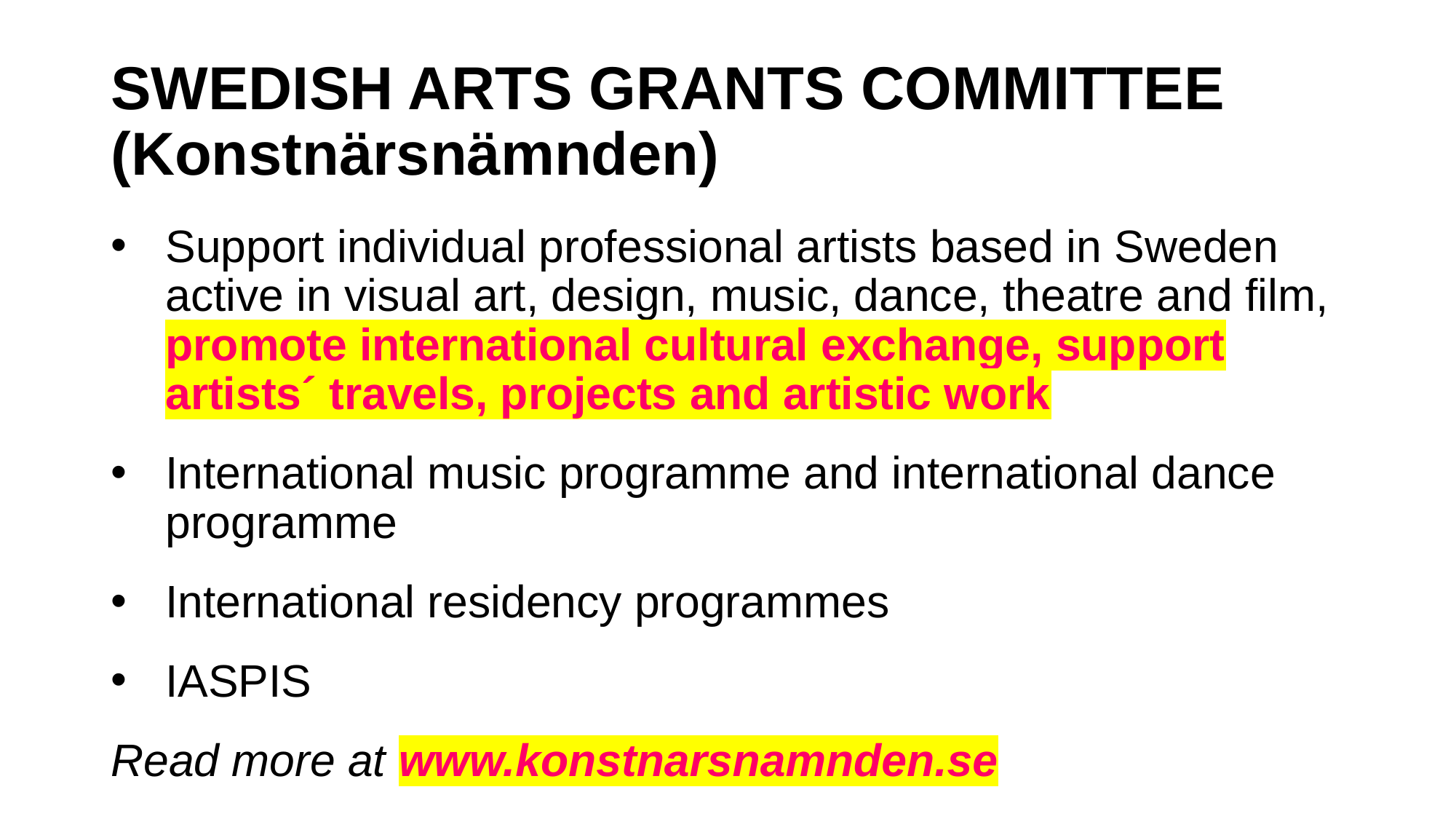

# SWEDISH ARTS GRANTS COMMITTEE (Konstnärsnämnden)
Support individual professional artists based in Sweden active in visual art, design, music, dance, theatre and film, promote international cultural exchange, support artists´ travels, projects and artistic work
International music programme and international dance programme
International residency programmes
IASPIS
Read more at www.konstnarsnamnden.se